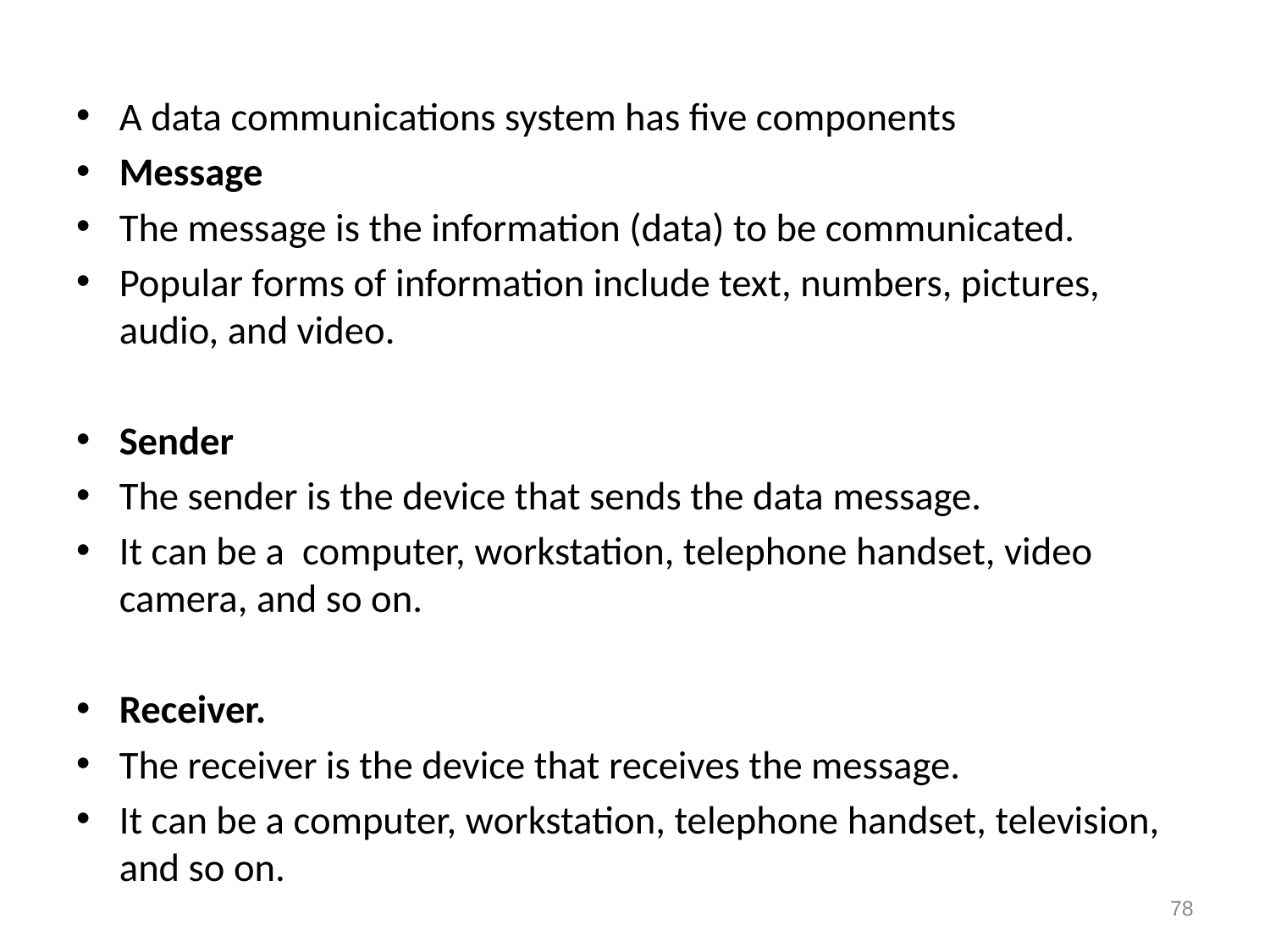

#
A data communications system has five components
Message
The message is the information (data) to be communicated.
Popular forms of information include text, numbers, pictures, audio, and video.

Sender
The sender is the device that sends the data message.
It can be a  computer, workstation, telephone handset, video camera, and so on.

Receiver.
The receiver is the device that receives the message.
It can be a computer, workstation, telephone handset, television, and so on.

78